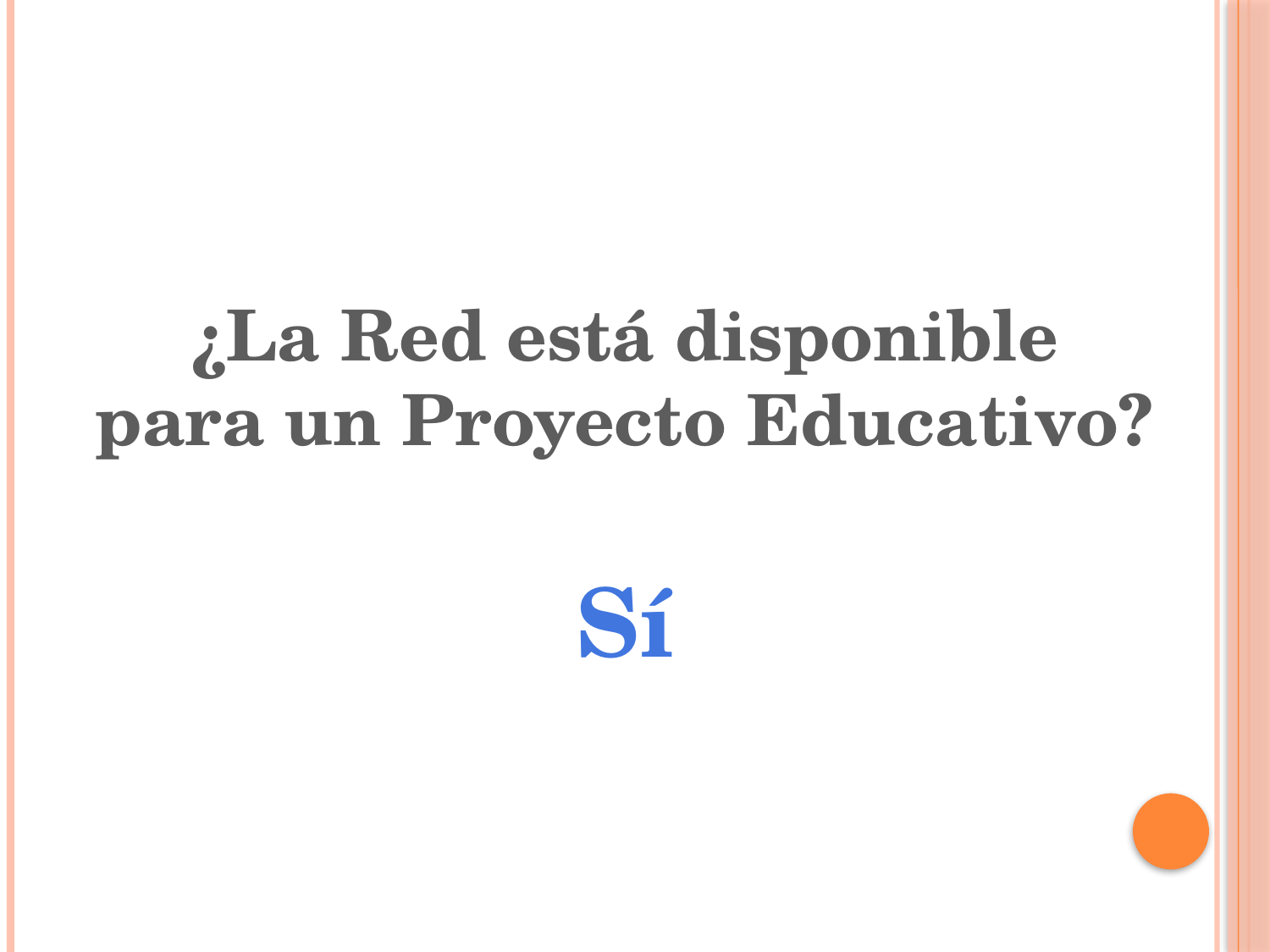

¿La Red está disponible
para un Proyecto Educativo?
Sí